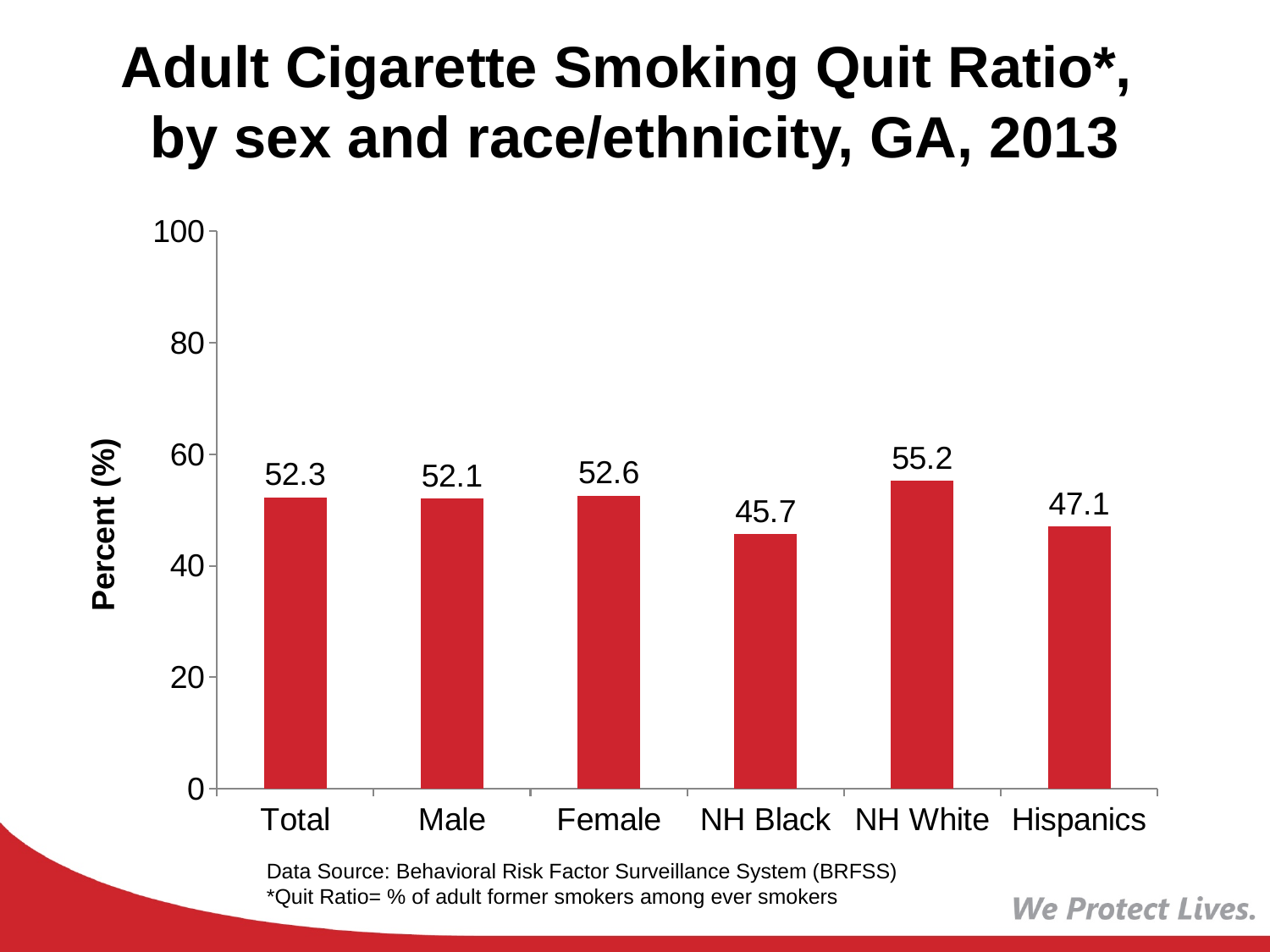

# Adult Cigarette Smoking Quit Ratio*, by sex and race/ethnicity, GA, 2013

### Chart

| Category | Series 1 |
|---|---|
| Total | 52.3 |
| Male | 52.1 |
| Female | 52.6 |
| NH Black | 45.7 |
| NH White | 55.2 |
| Hispanics | 47.1 |
Data Source: Behavioral Risk Factor Surveillance System (BRFSS)
*Quit Ratio= % of adult former smokers among ever smokers